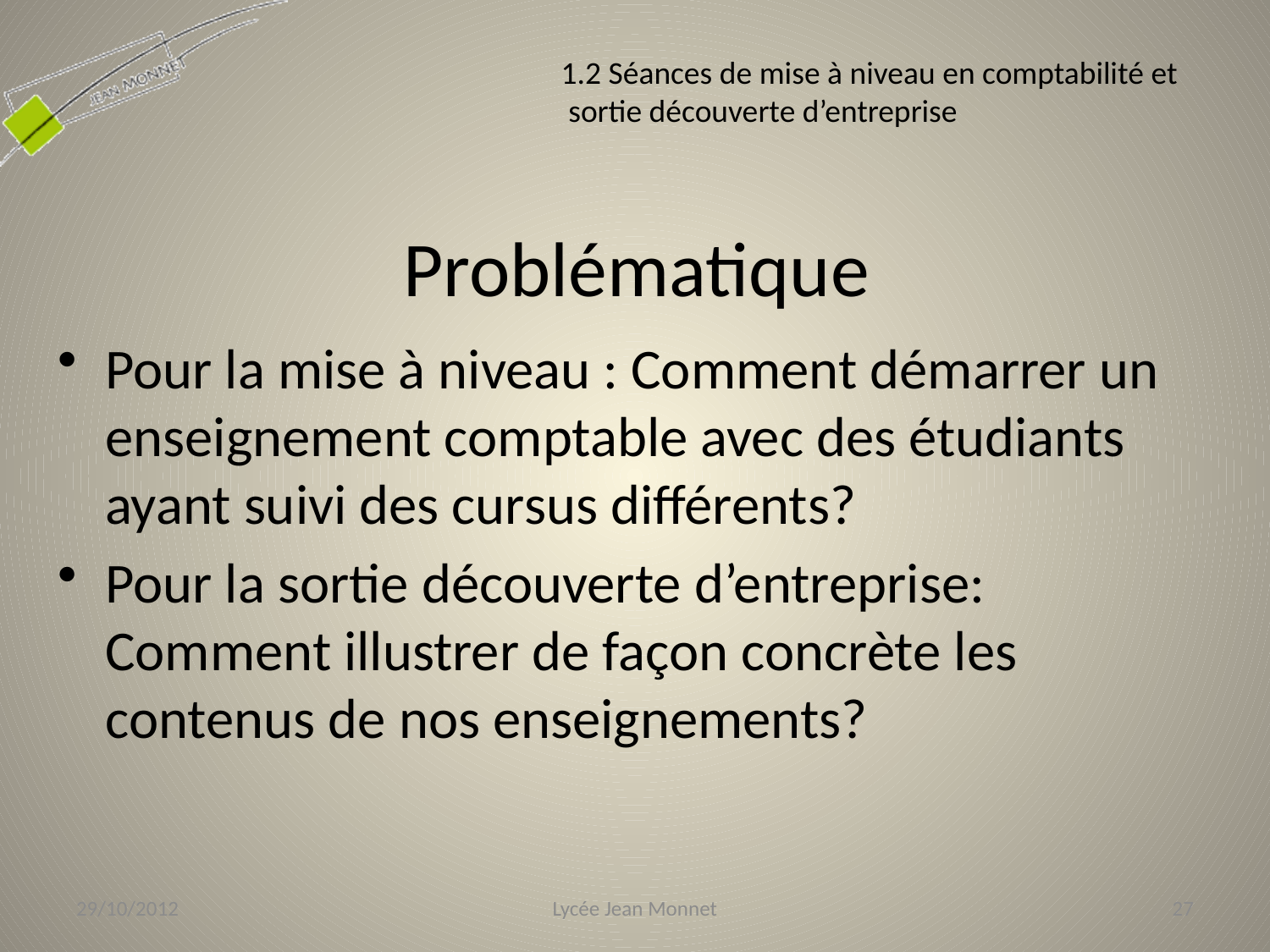

1.2 Séances de mise à niveau en comptabilité et
 sortie découverte d’entreprise
# Problématique
Pour la mise à niveau : Comment démarrer un enseignement comptable avec des étudiants ayant suivi des cursus différents?
Pour la sortie découverte d’entreprise: Comment illustrer de façon concrète les contenus de nos enseignements?

29/10/2012
Lycée Jean Monnet
27